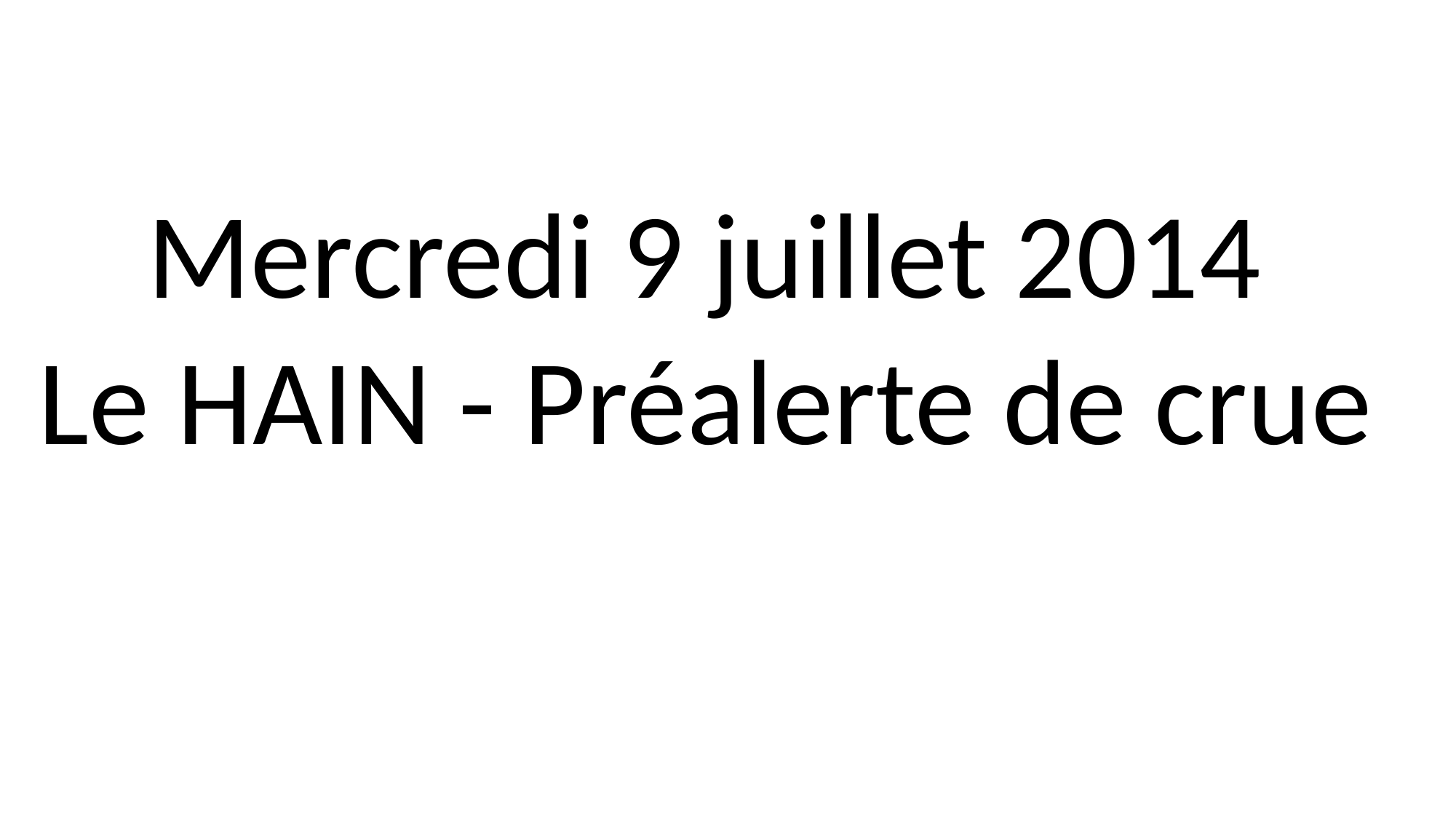

Mercredi 9 juillet 2014
 Le HAIN - Préalerte de crue

#